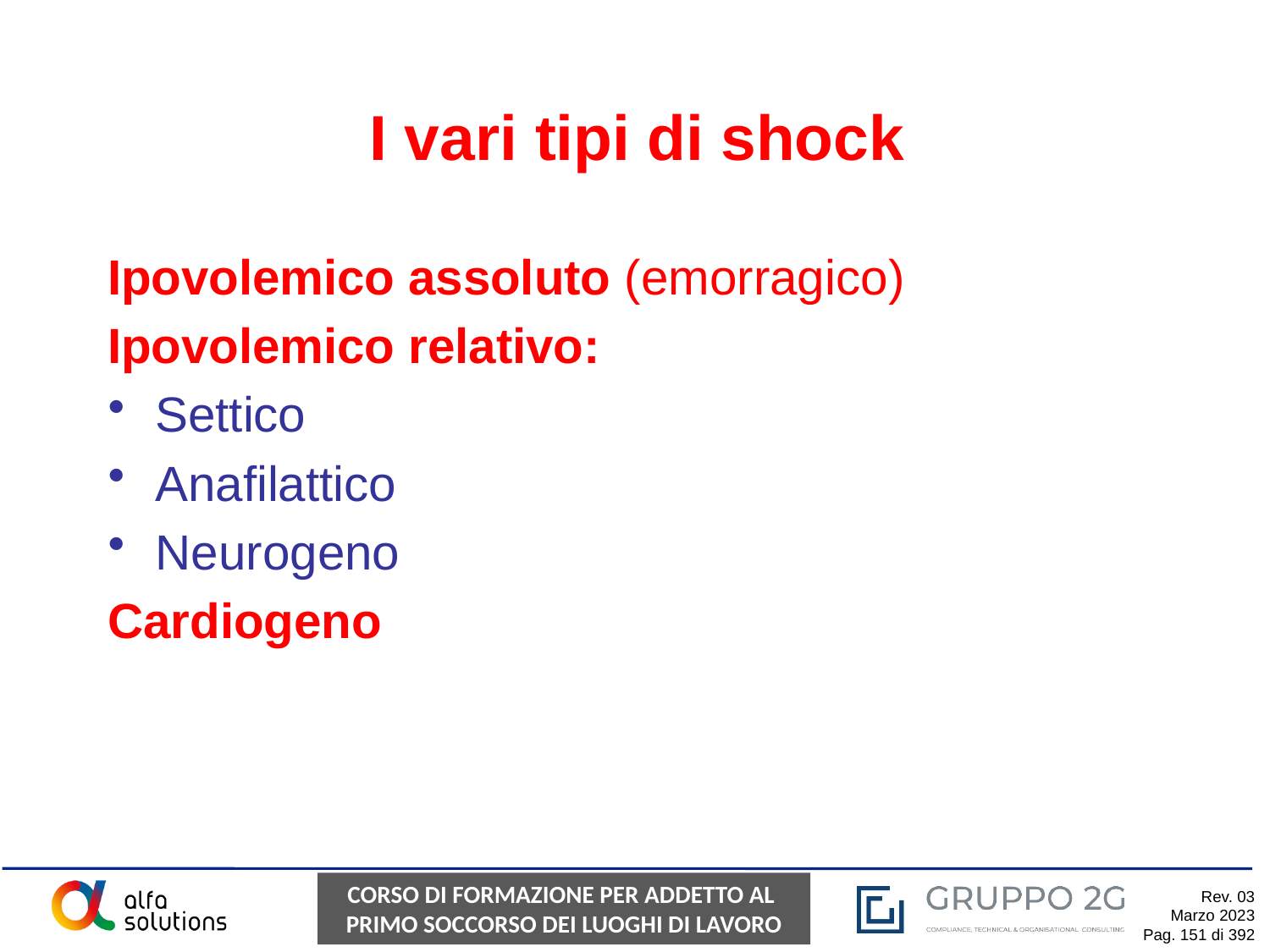

# I vari tipi di shock
Ipovolemico assoluto (emorragico)
Ipovolemico relativo:
Settico
Anafilattico
Neurogeno
Cardiogeno